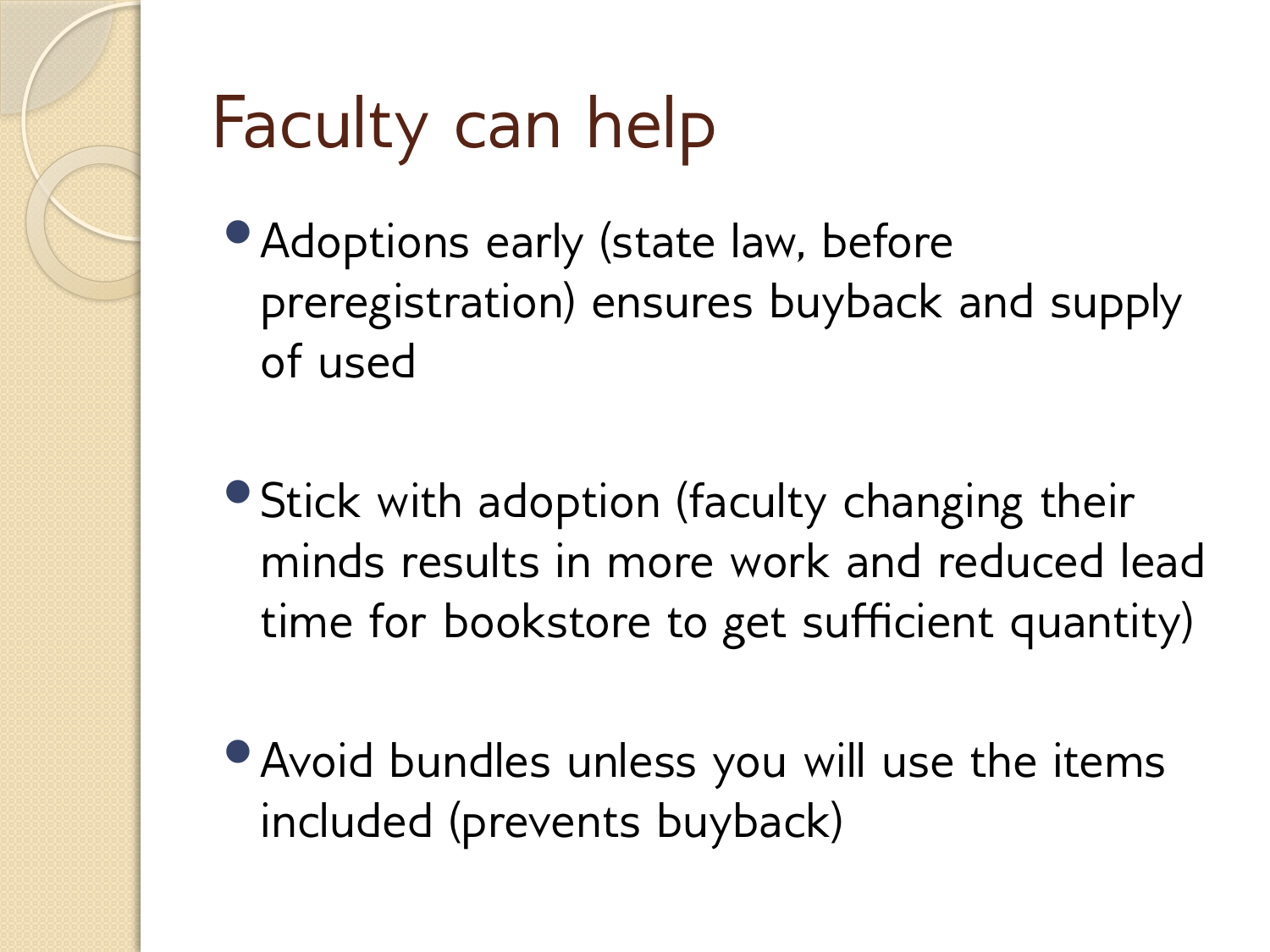

# Faculty can help
Adoptions early (state law, before preregistration) ensures buyback and supply of used

Stick with adoption (faculty changing their minds results in more work and reduced lead time for bookstore to get sufficient quantity)

Avoid bundles unless you will use the items included (prevents buyback)